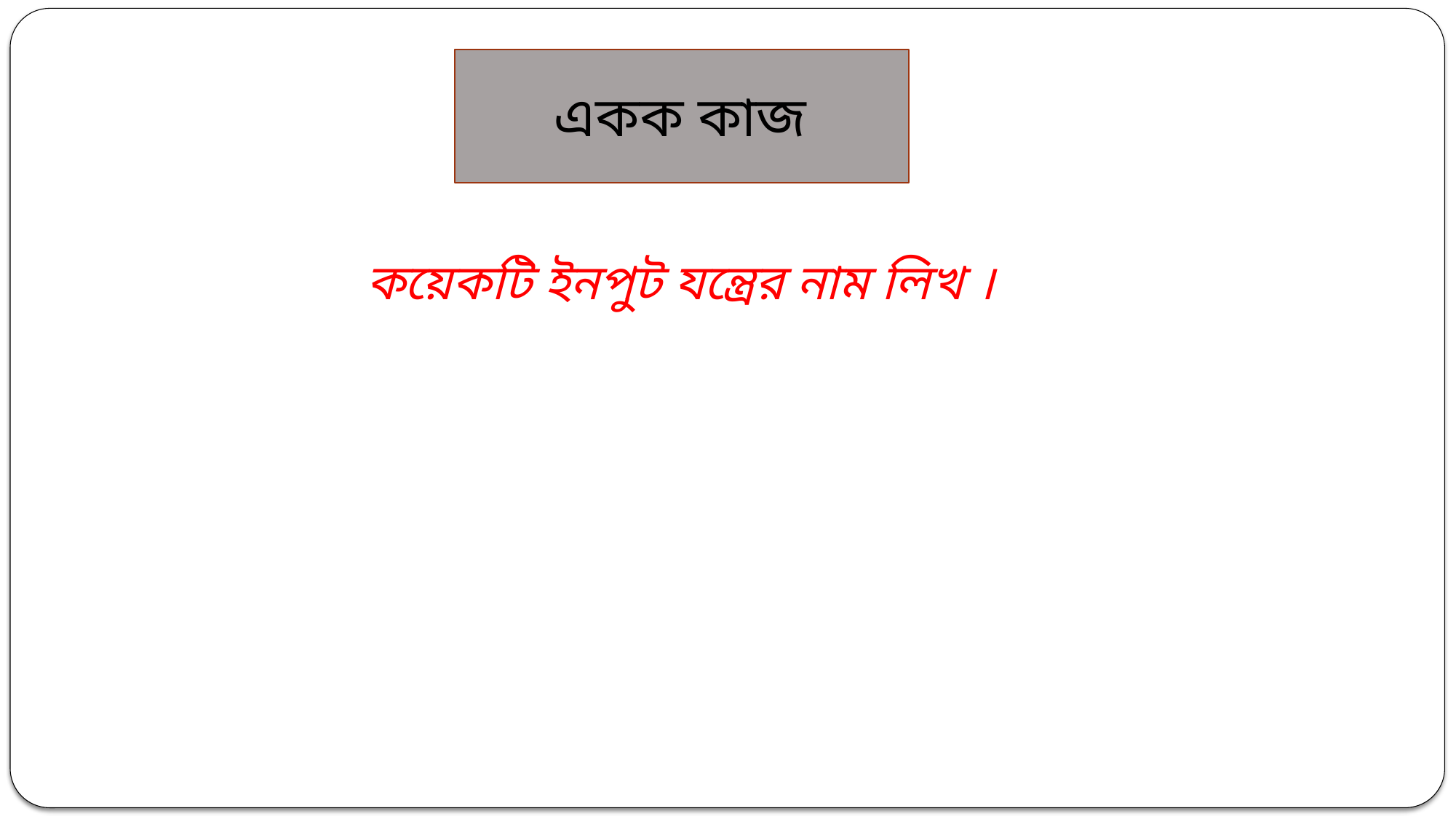

একক কাজ
কয়েকটি ইনপুট যন্ত্রের নাম লিখ ।